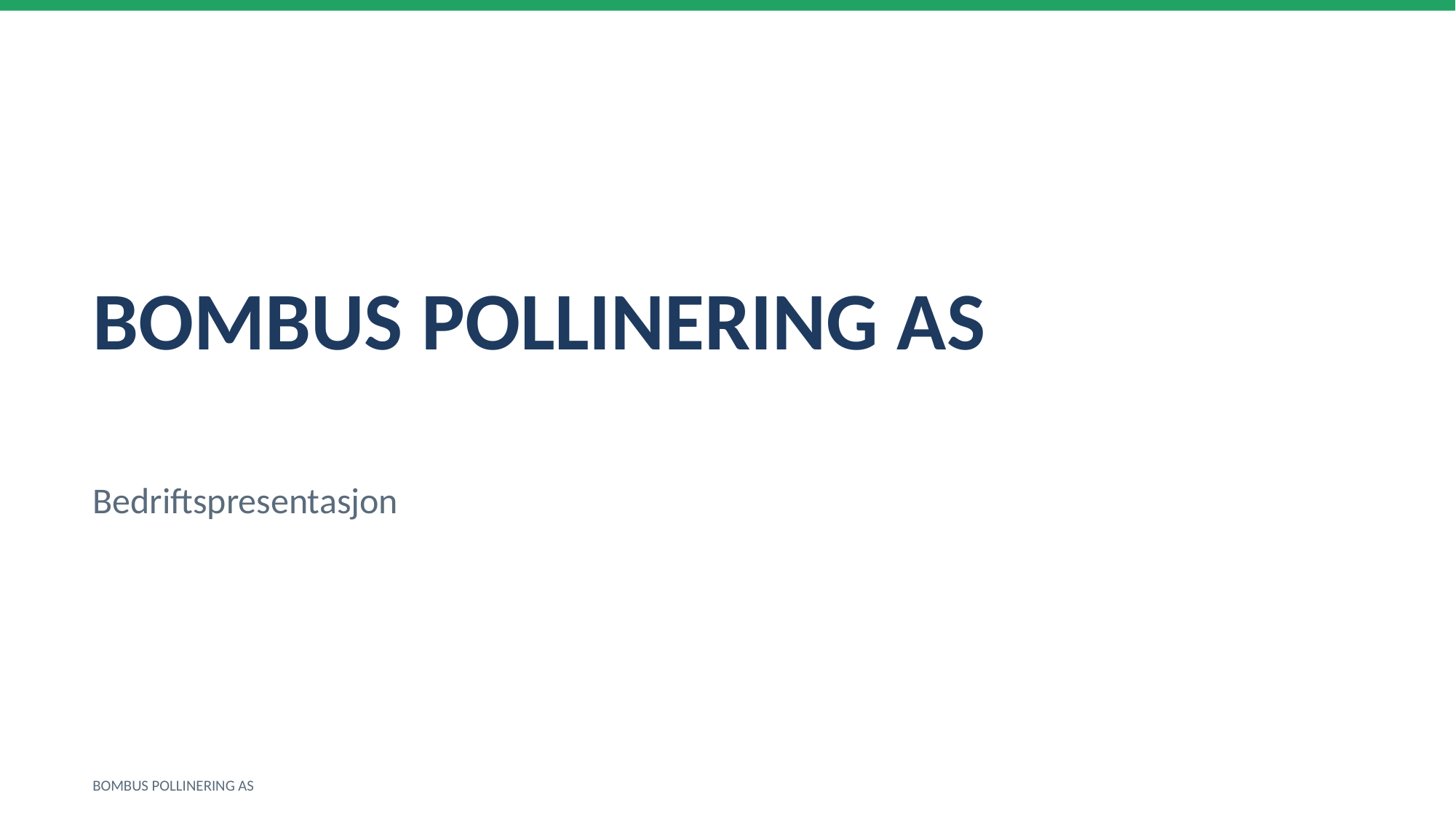

BOMBUS POLLINERING AS
Bedriftspresentasjon
BOMBUS POLLINERING AS